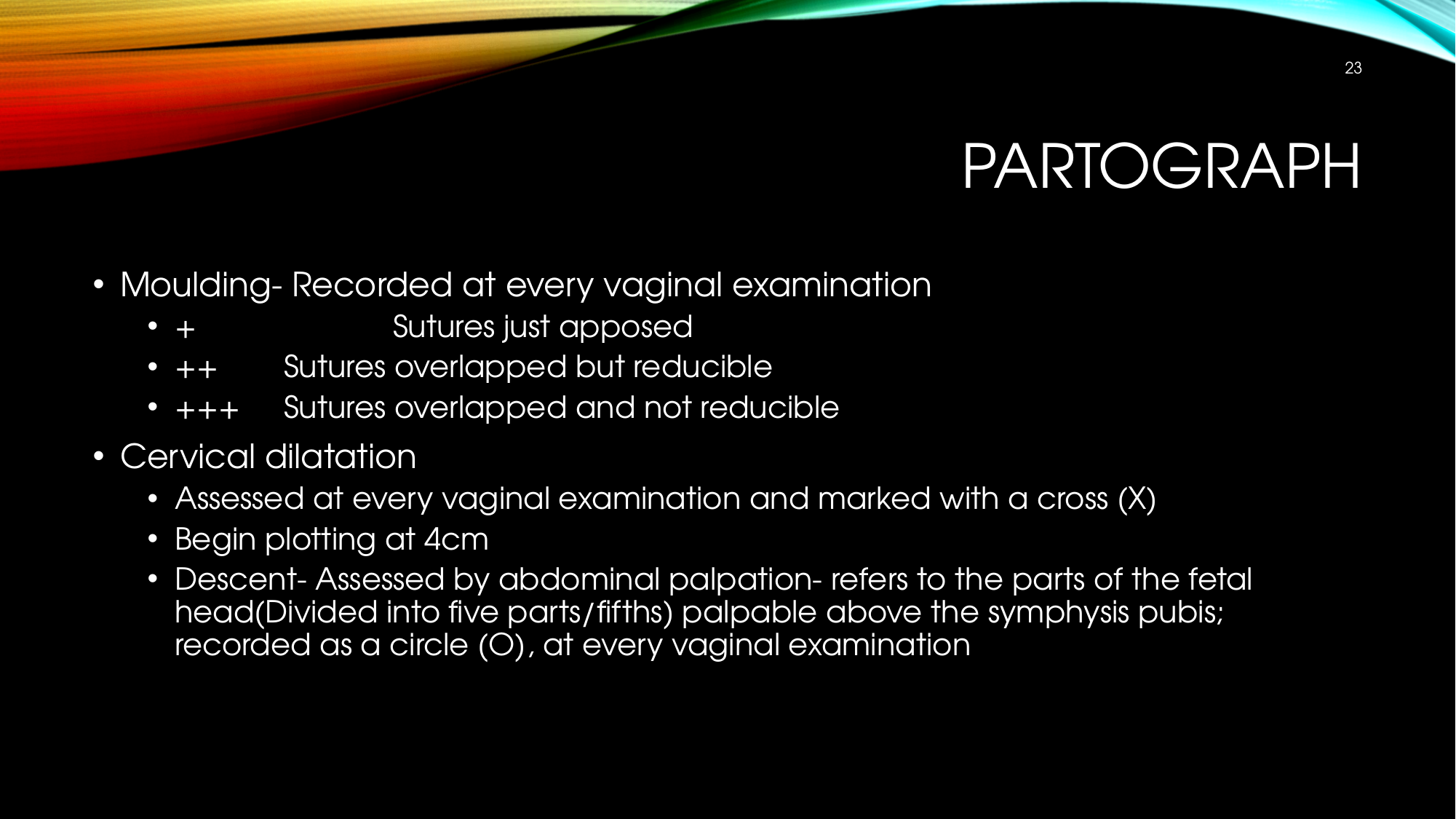

23
# partograph
Moulding- Recorded at every vaginal examination
+ 		Sutures just apposed
++ 	Sutures overlapped but reducible
+++ 	Sutures overlapped and not reducible
Cervical dilatation
Assessed at every vaginal examination and marked with a cross (X)
Begin plotting at 4cm
Descent- Assessed by abdominal palpation- refers to the parts of the fetal head(Divided into five parts/fifths) palpable above the symphysis pubis; recorded as a circle (O), at every vaginal examination